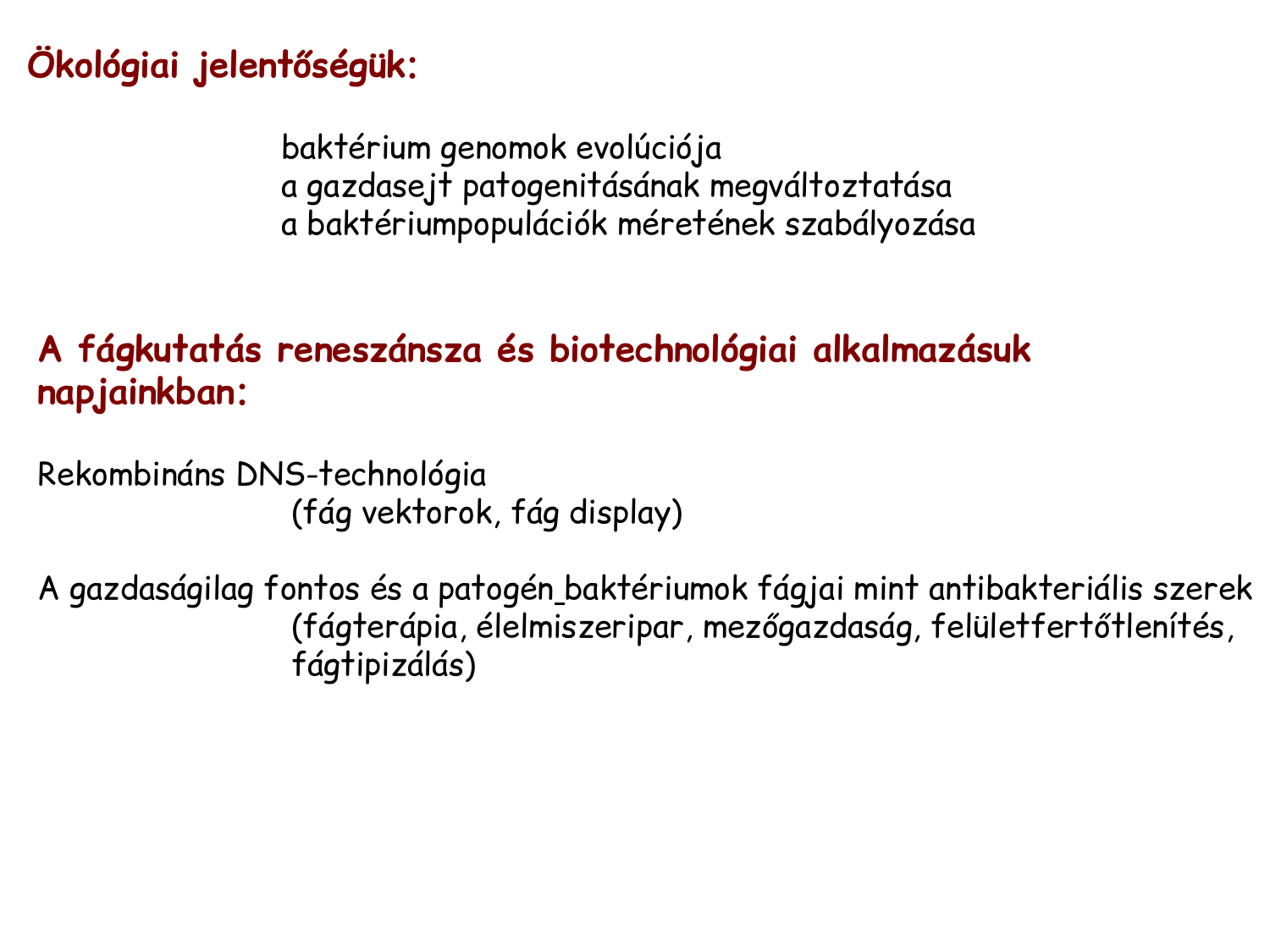

Ökológiai jelentőségük:

		baktérium genomok evolúciója
		a gazdasejt patogenitásának megváltoztatása
		a baktériumpopulációk méretének szabályozása
A fágkutatás reneszánsza és biotechnológiai alkalmazásuk napjainkban:

Rekombináns DNS-technológia
		(fág vektorok, fág display)

A gazdaságilag fontos és a patogén baktériumok fágjai mint antibakteriális szerek
		(fágterápia, élelmiszeripar, mezőgazdaság, felületfertőtlenítés, 		fágtipizálás)